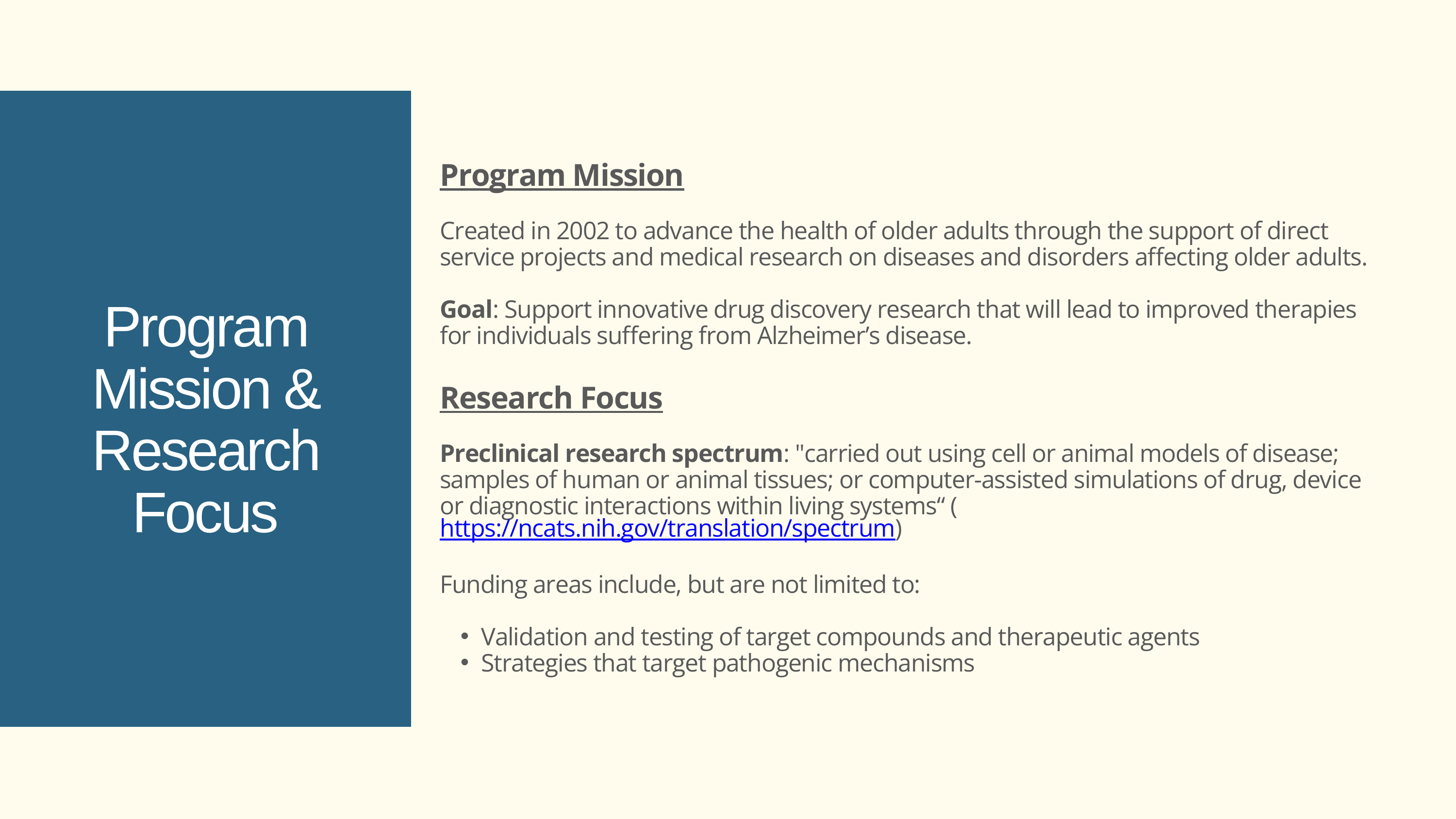

Program Mission

Created in 2002 to advance the health of older adults through the support of direct service projects and medical research on diseases and disorders affecting older adults.

Goal: Support innovative drug discovery research that will lead to improved therapies for individuals suffering from Alzheimer’s disease.

Research Focus

Preclinical research spectrum: "carried out using cell or animal models of disease; samples of human or animal tissues; or computer-assisted simulations of drug, device or diagnostic interactions within living systems“ (https://ncats.nih.gov/translation/spectrum)

Funding areas include, but are not limited to:

Validation and testing of target compounds and therapeutic agents
Strategies that target pathogenic mechanisms
Program Mission & Research Focus